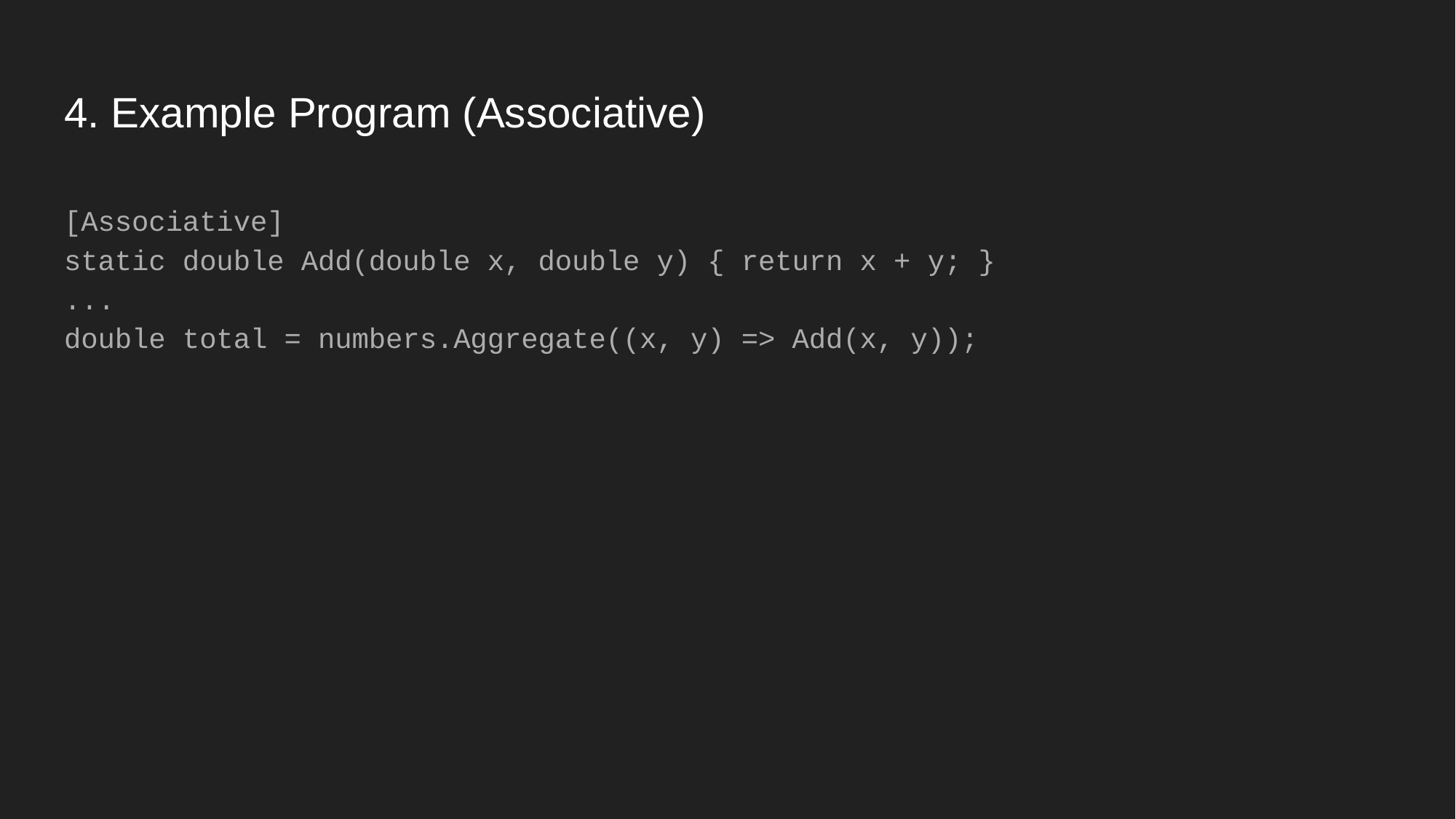

# 4. Example Program (Associative)
[Associative]
static double Add(double x, double y) { return x + y; }
...
double total = numbers.Aggregate((x, y) => Add(x, y));